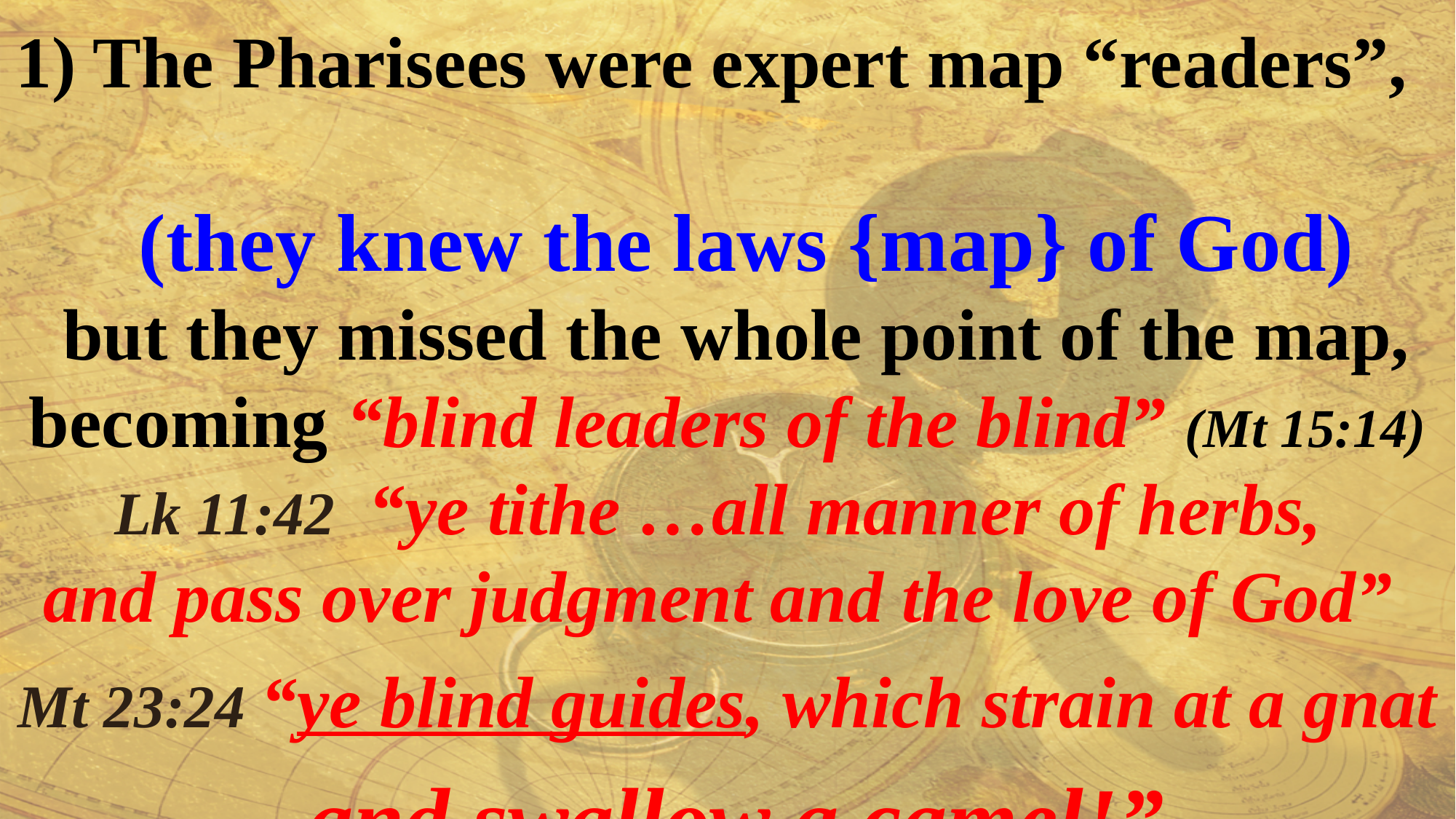

1) The Pharisees were expert map “readers”,
      (they knew the laws {map} of God)
 but they missed the whole point of the map,
becoming “blind leaders of the blind” (Mt 15:14)
Lk 11:42  “ye tithe …all manner of herbs,
and pass over judgment and the love of God”
Mt 23:24 “ye blind guides, which strain at a gnat
 and swallow a camel!”